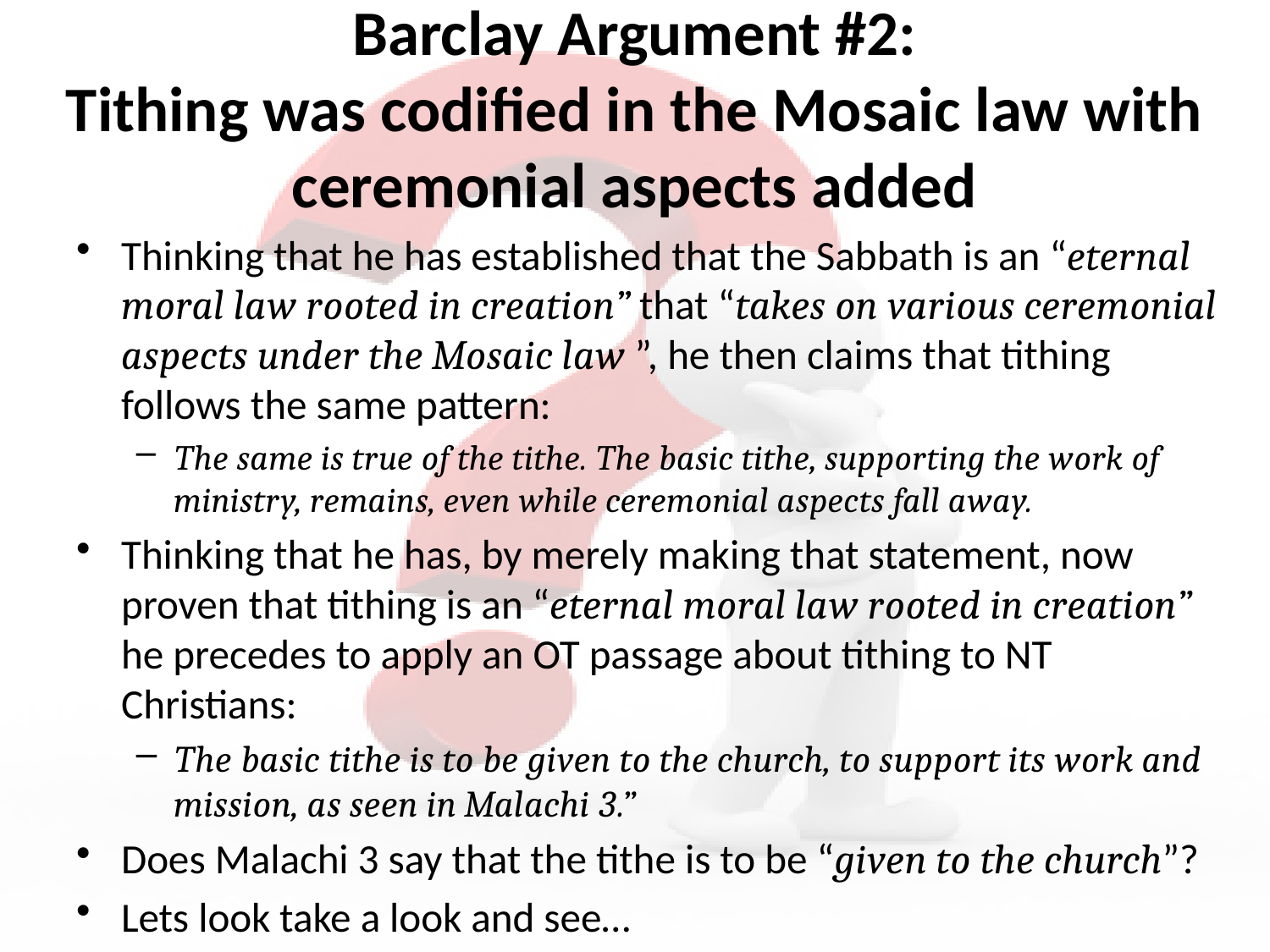

# Barclay Argument #2: Tithing was codified in the Mosaic law with ceremonial aspects added
Thinking that he has established that the Sabbath is an “eternal moral law rooted in creation” that “takes on various ceremonial aspects under the Mosaic law ”, he then claims that tithing follows the same pattern:
The same is true of the tithe. The basic tithe, supporting the work of ministry, remains, even while ceremonial aspects fall away.
Thinking that he has, by merely making that statement, now proven that tithing is an “eternal moral law rooted in creation” he precedes to apply an OT passage about tithing to NT Christians:
The basic tithe is to be given to the church, to support its work and mission, as seen in Malachi 3.”
Does Malachi 3 say that the tithe is to be “given to the church”?
Lets look take a look and see…